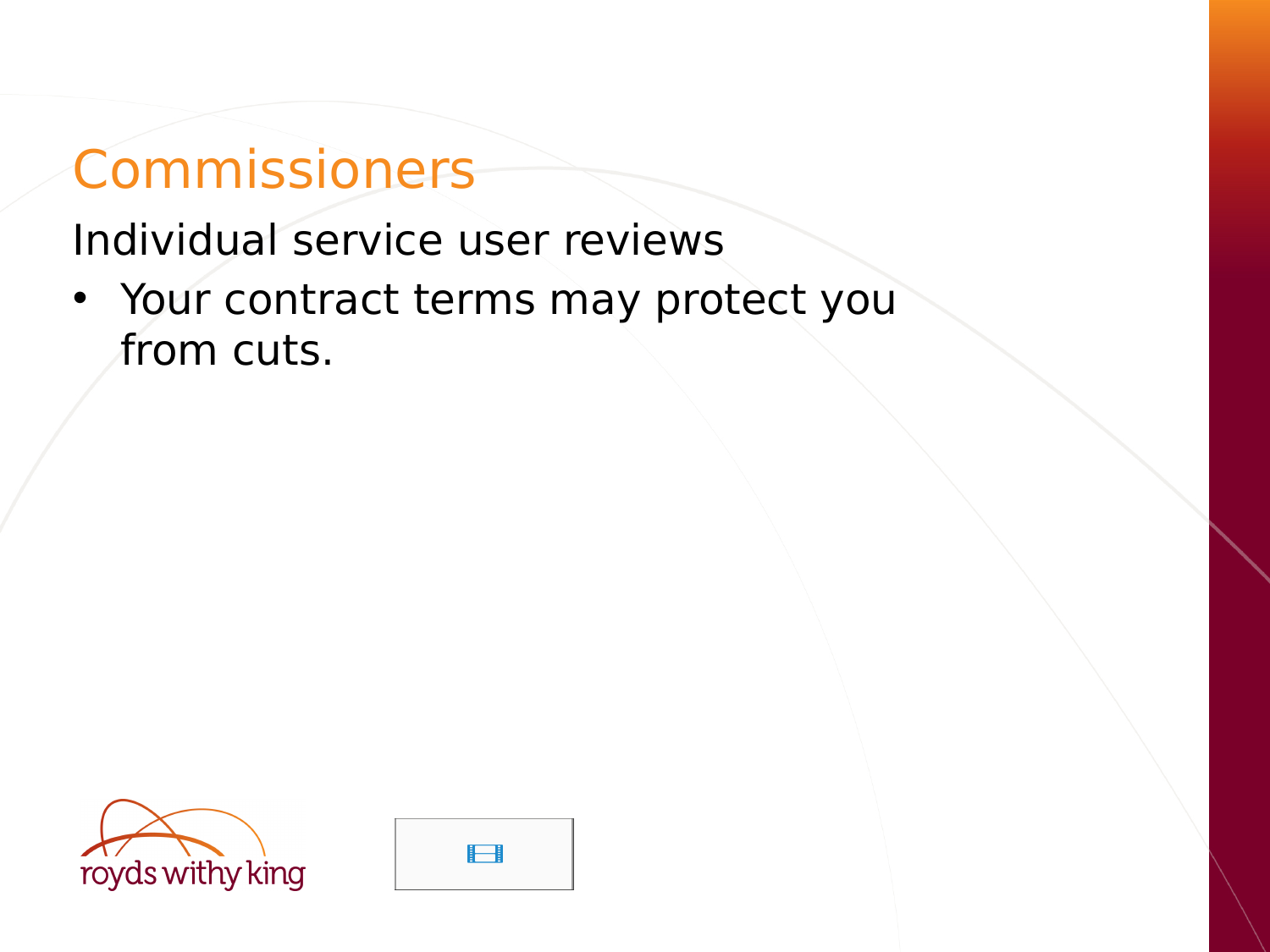

Commissioners
Individual service user reviews
Your contract terms may protect you from cuts.